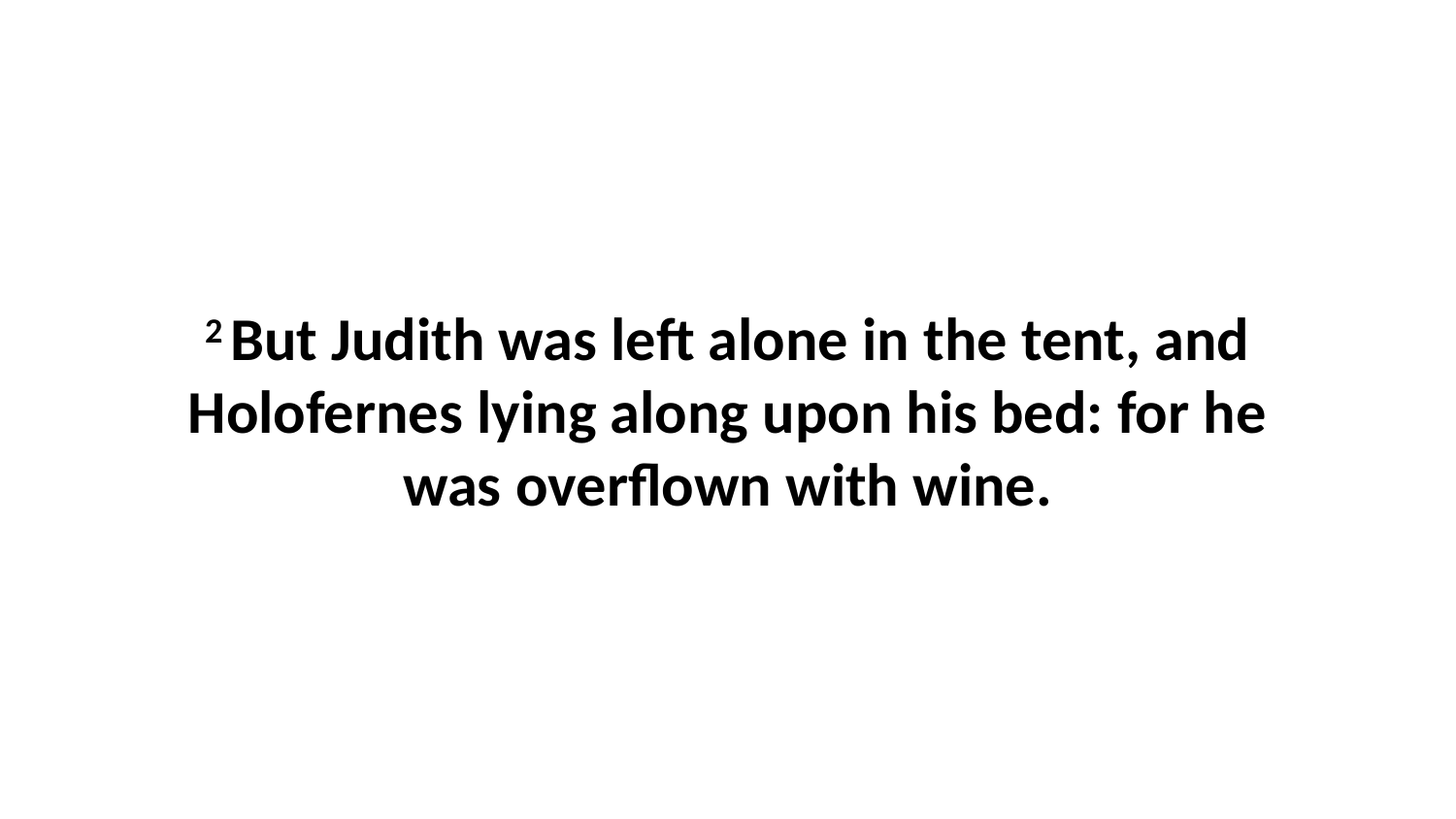

2 But Judith was left alone in the tent, and Holofernes lying along upon his bed: for he was overflown with wine.